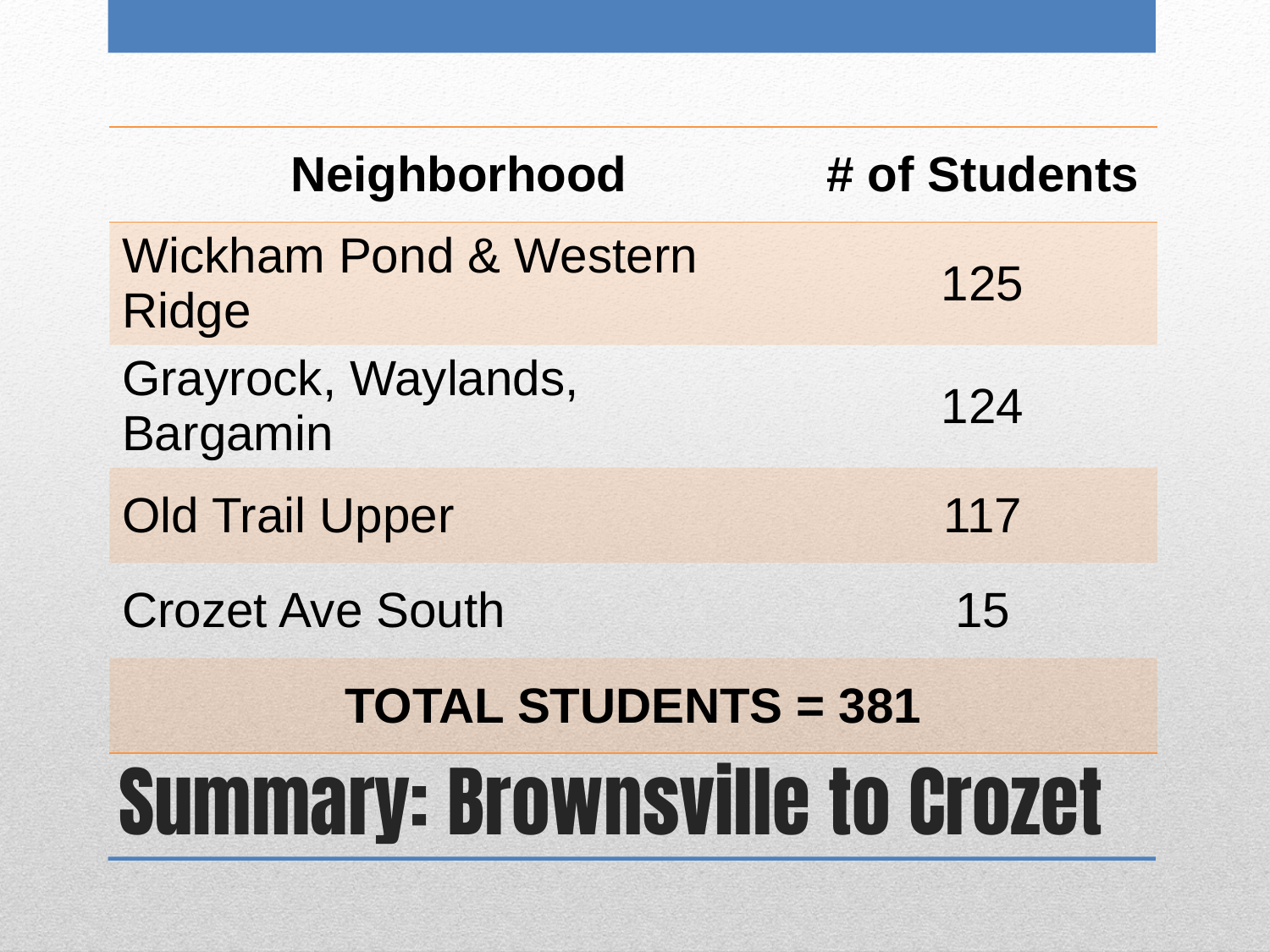

| Neighborhood | # of Students |
| --- | --- |
| Wickham Pond & Western Ridge | 125 |
| Grayrock, Waylands, Bargamin | 124 |
| Old Trail Upper | 117 |
| Crozet Ave South | 15 |
| TOTAL STUDENTS = 381 |  |
# Summary: Brownsville to Crozet